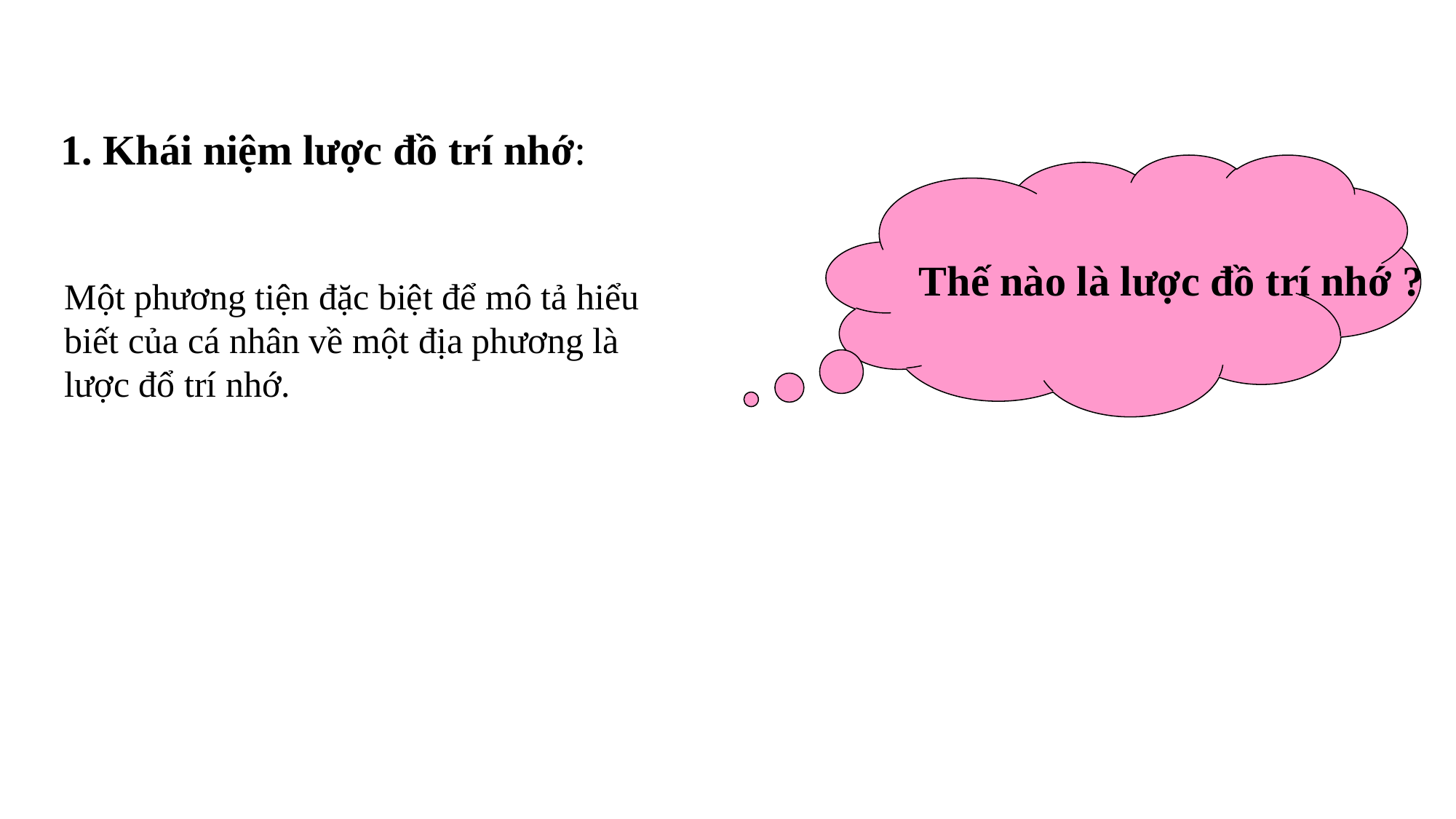

1. Khái niệm lược đồ trí nhớ:
Thế nào là lược đồ trí nhớ ?
Một phương tiện đặc biệt để mô tả hiểu biết của cá nhân về một địa phương là lược đổ trí nhớ.